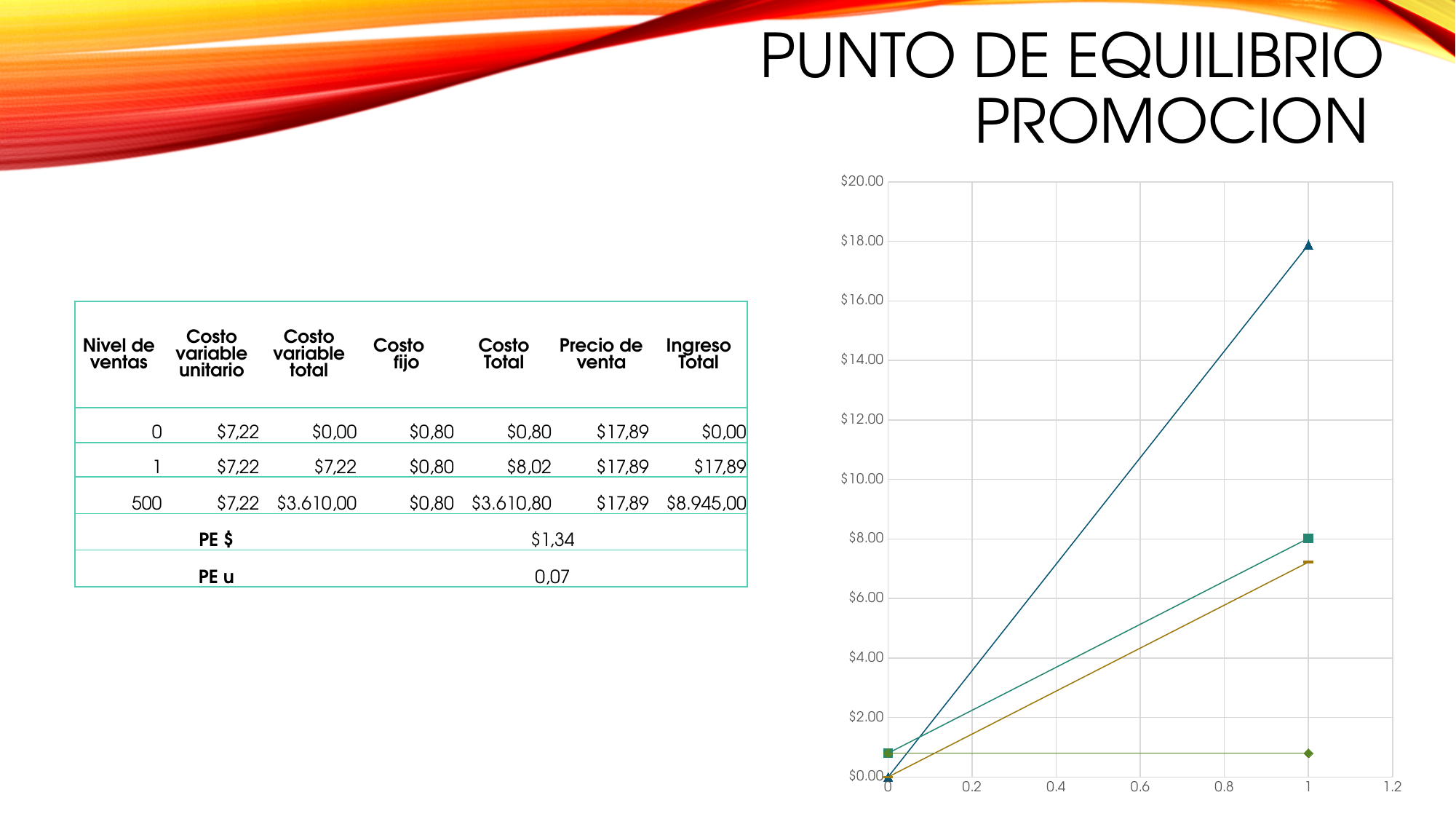

# PUNTO DE EQUILIBRIO PROMOCION

### Chart

| Category | Costo variable total | Costo    fijo | Costo Total | Ingreso Total |
|---|---|---|---|---|
| Nivel de ventas | Costo variable unitario | Costo variable total | Costo fijo | Costo Total | Precio de venta | Ingreso Total |
| --- | --- | --- | --- | --- | --- | --- |
| 0 | $7,22 | $0,00 | $0,80 | $0,80 | $17,89 | $0,00 |
| 1 | $7,22 | $7,22 | $0,80 | $8,02 | $17,89 | $17,89 |
| 500 | $7,22 | $3.610,00 | $0,80 | $3.610,80 | $17,89 | $8.945,00 |
| PE $ |  |  | $1,34 |  |  |  |
| PE u |  |  | 0,07 |  |  |  |